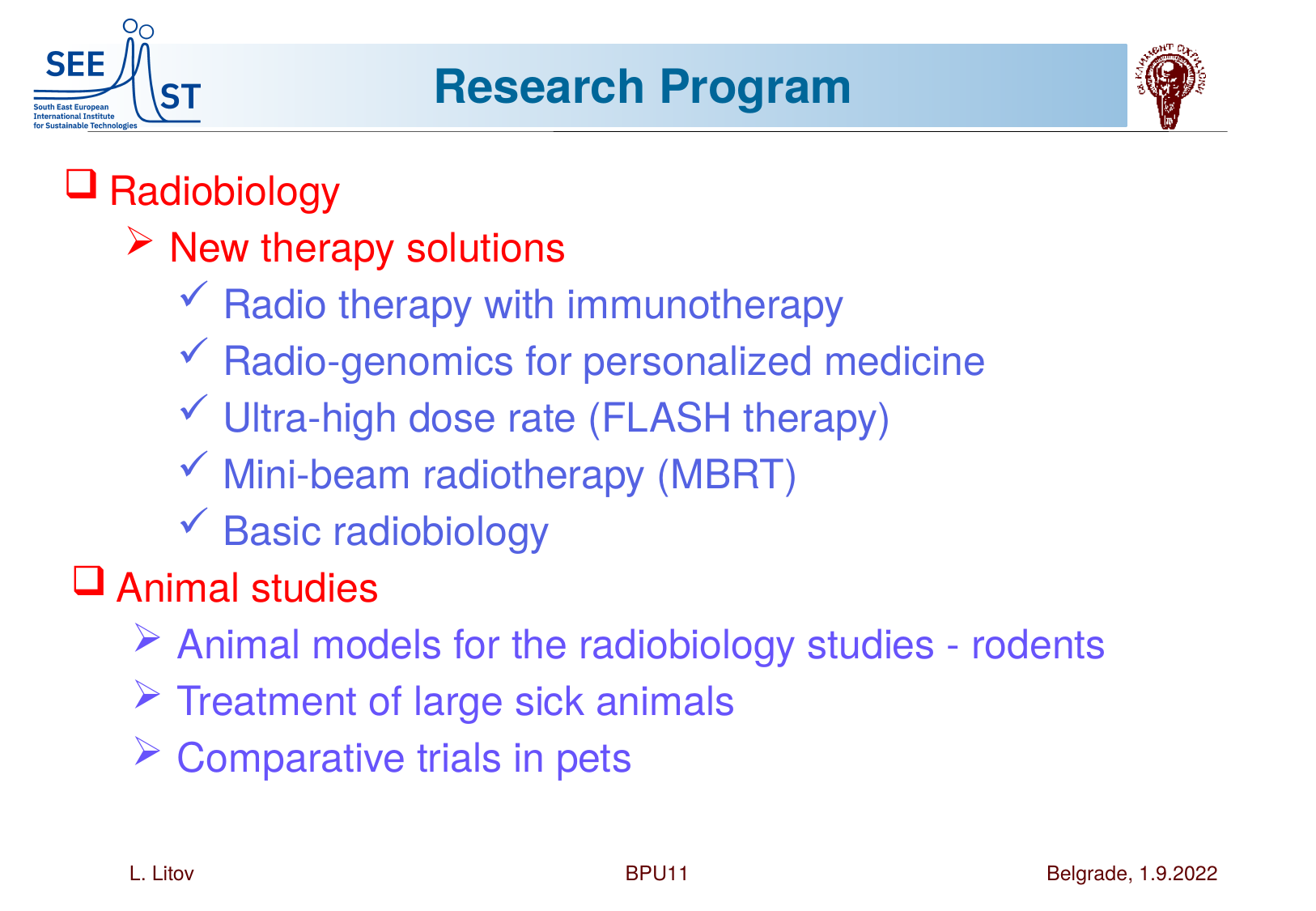

# Research Program
Radiobiology
New therapy solutions
Radio therapy with immunotherapy
Radio-genomics for personalized medicine
Ultra-high dose rate (FLASH therapy)
Mini-beam radiotherapy (MBRT)
Basic radiobiology
Animal studies
Animal models for the radiobiology studies - rodents
Treatment of large sick animals
Comparative trials in pets